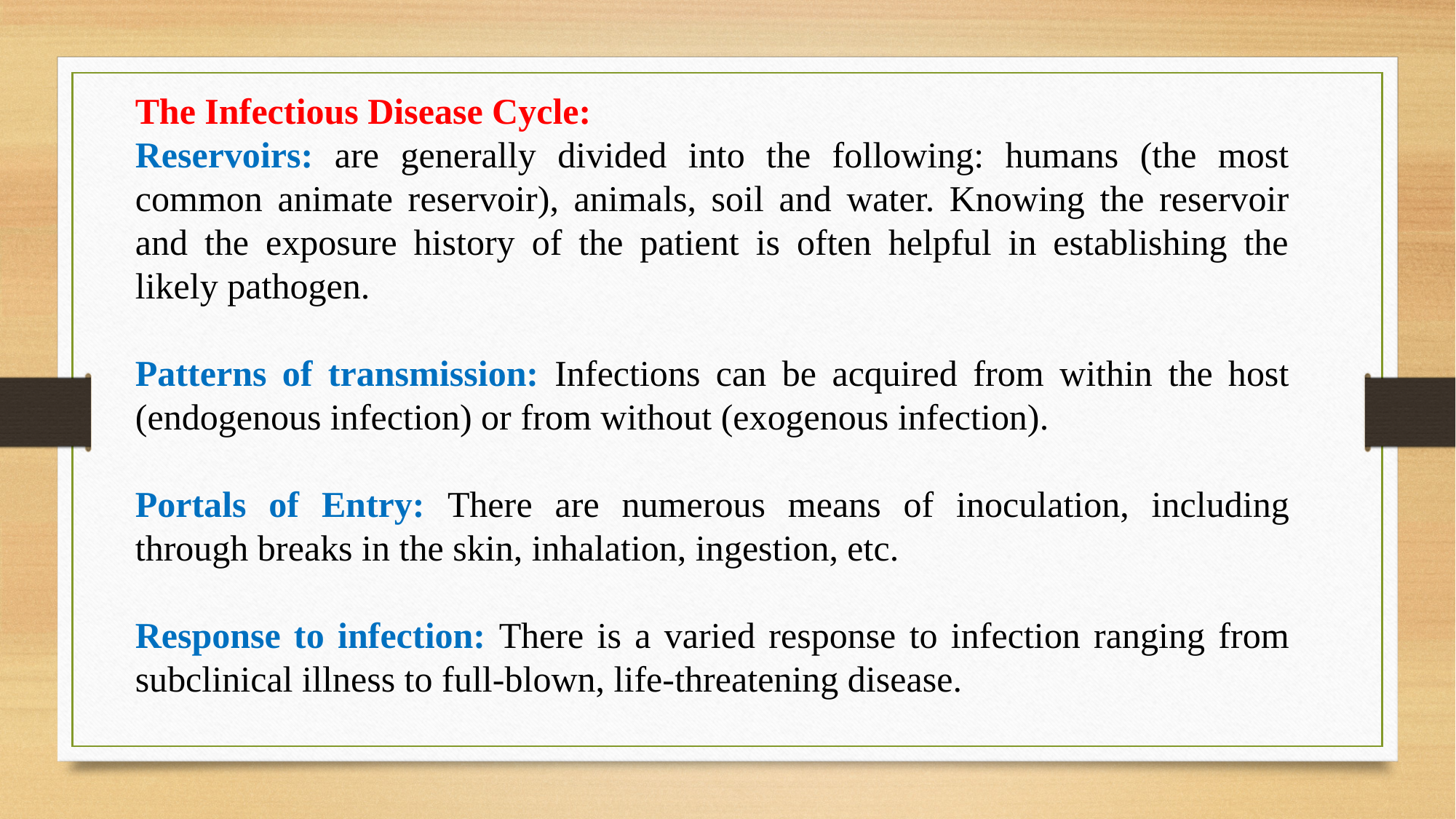

The Infectious Disease Cycle:
Reservoirs: are generally divided into the following: humans (the most common animate reservoir), animals, soil and water. Knowing the reservoir and the exposure history of the patient is often helpful in establishing the likely pathogen.

Patterns of transmission: Infections can be acquired from within the host (endogenous infection) or from without (exogenous infection).

Portals of Entry: There are numerous means of inoculation, including through breaks in the skin, inhalation, ingestion, etc.

Response to infection: There is a varied response to infection ranging from subclinical illness to full-blown, life-threatening disease.